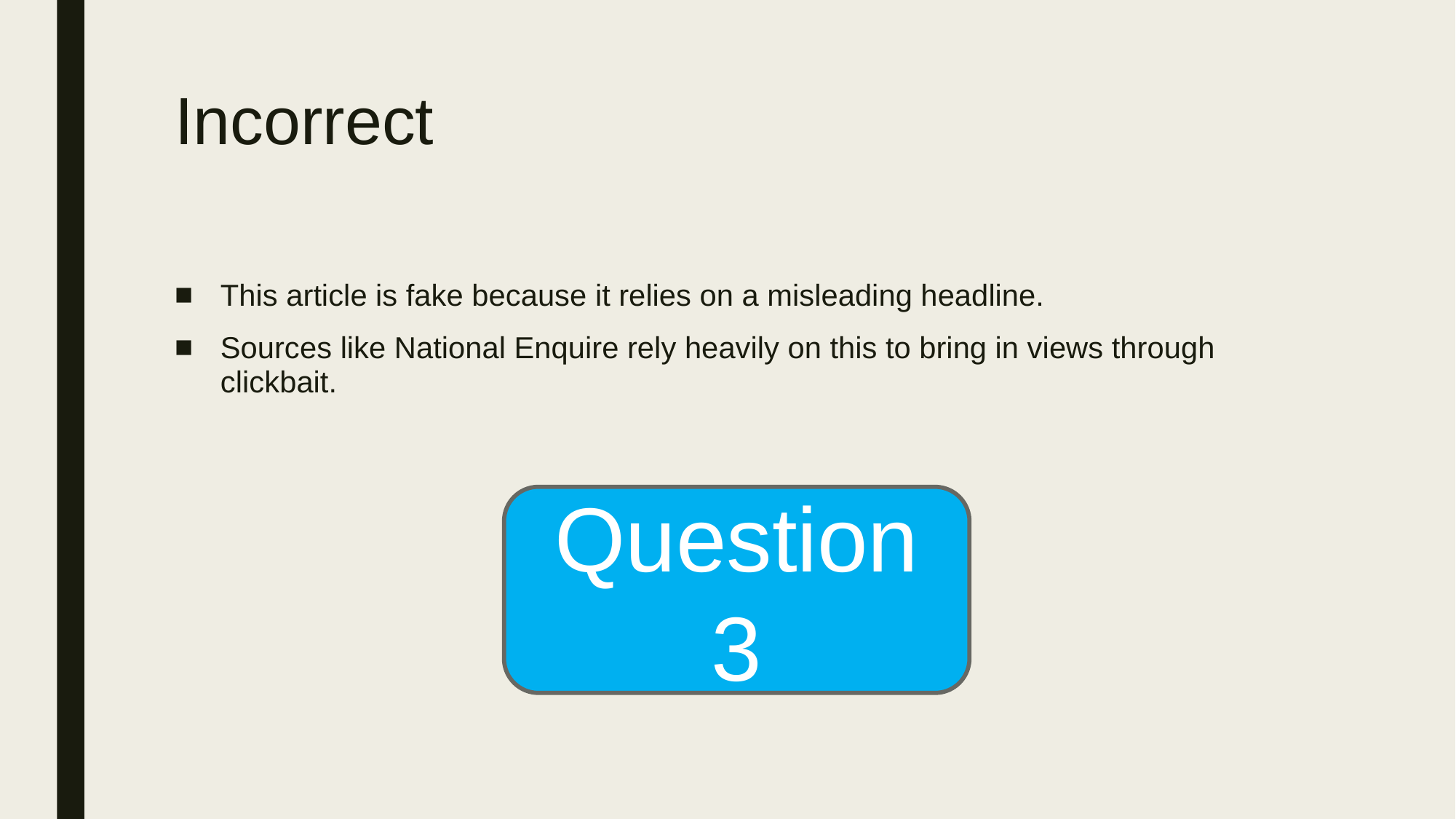

# Incorrect
This article is fake because it relies on a misleading headline.
Sources like National Enquire rely heavily on this to bring in views through clickbait.

Question 3